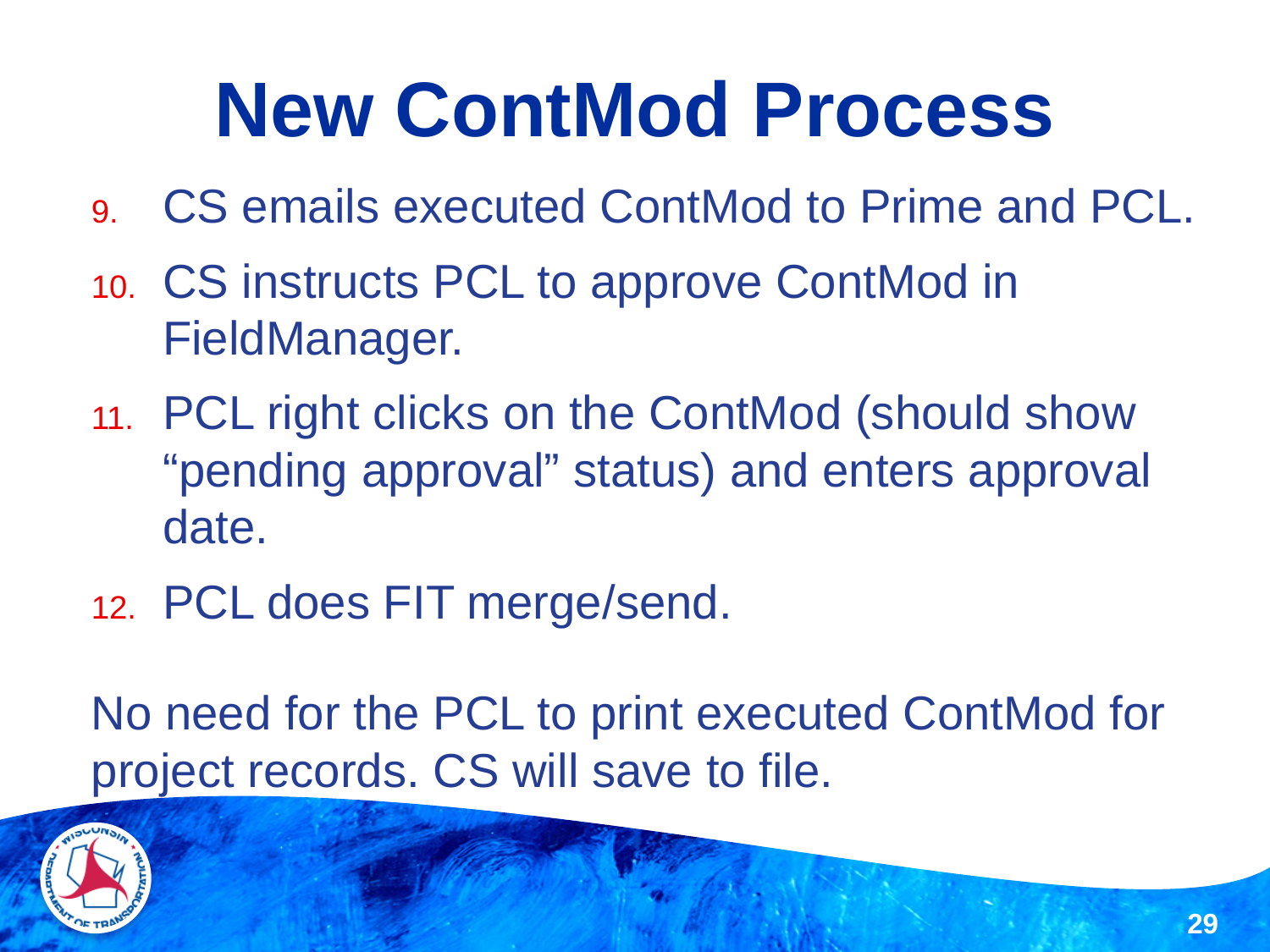

# New ContMod Process
CS emails executed ContMod to Prime and PCL.
CS instructs PCL to approve ContMod in FieldManager.
PCL right clicks on the ContMod (should show “pending approval” status) and enters approval date.
PCL does FIT merge/send.

No need for the PCL to print executed ContMod for project records. CS will save to file.
29